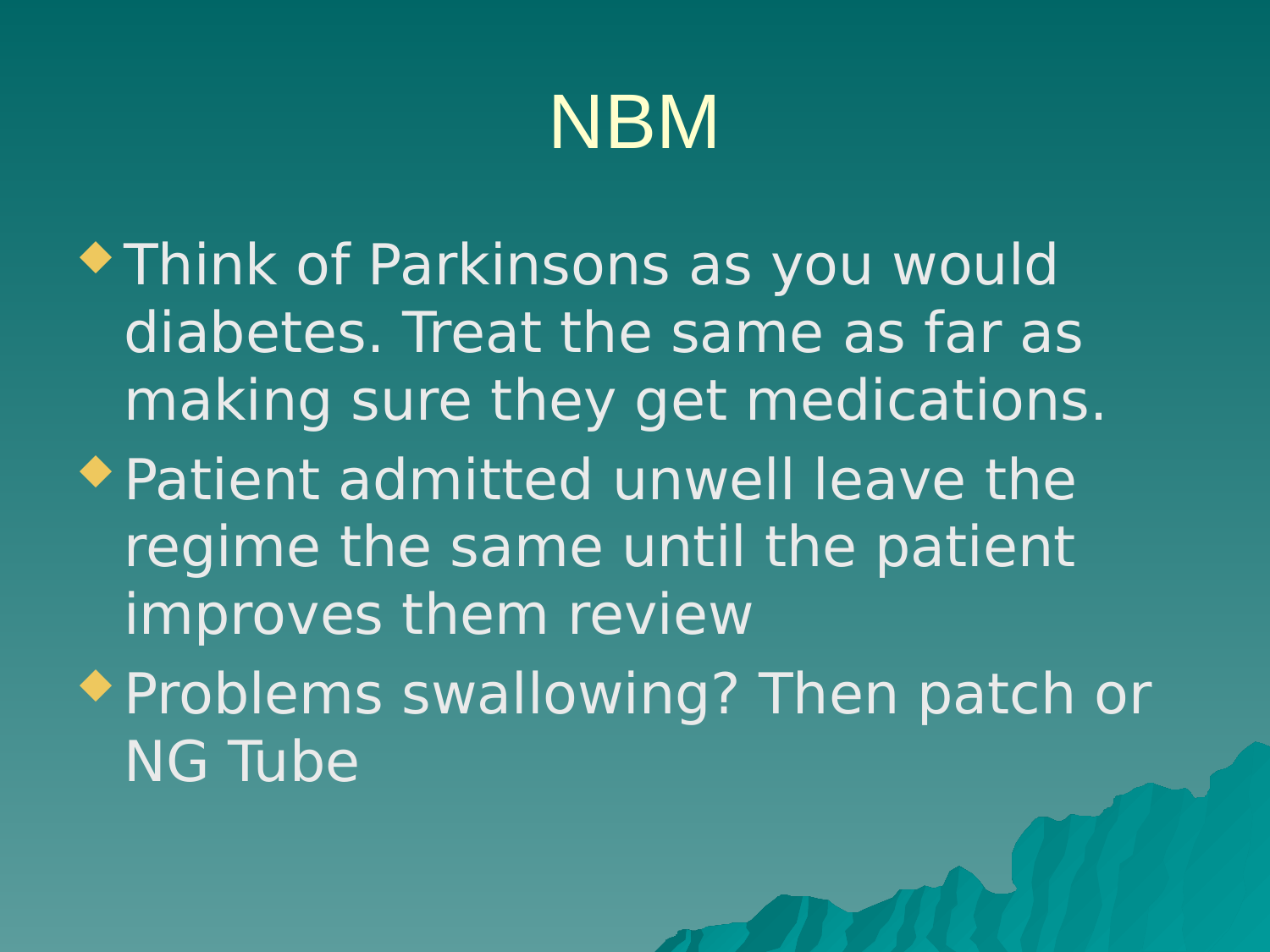

# NBM
Think of Parkinsons as you would diabetes. Treat the same as far as making sure they get medications.
Patient admitted unwell leave the regime the same until the patient improves them review
Problems swallowing? Then patch or NG Tube